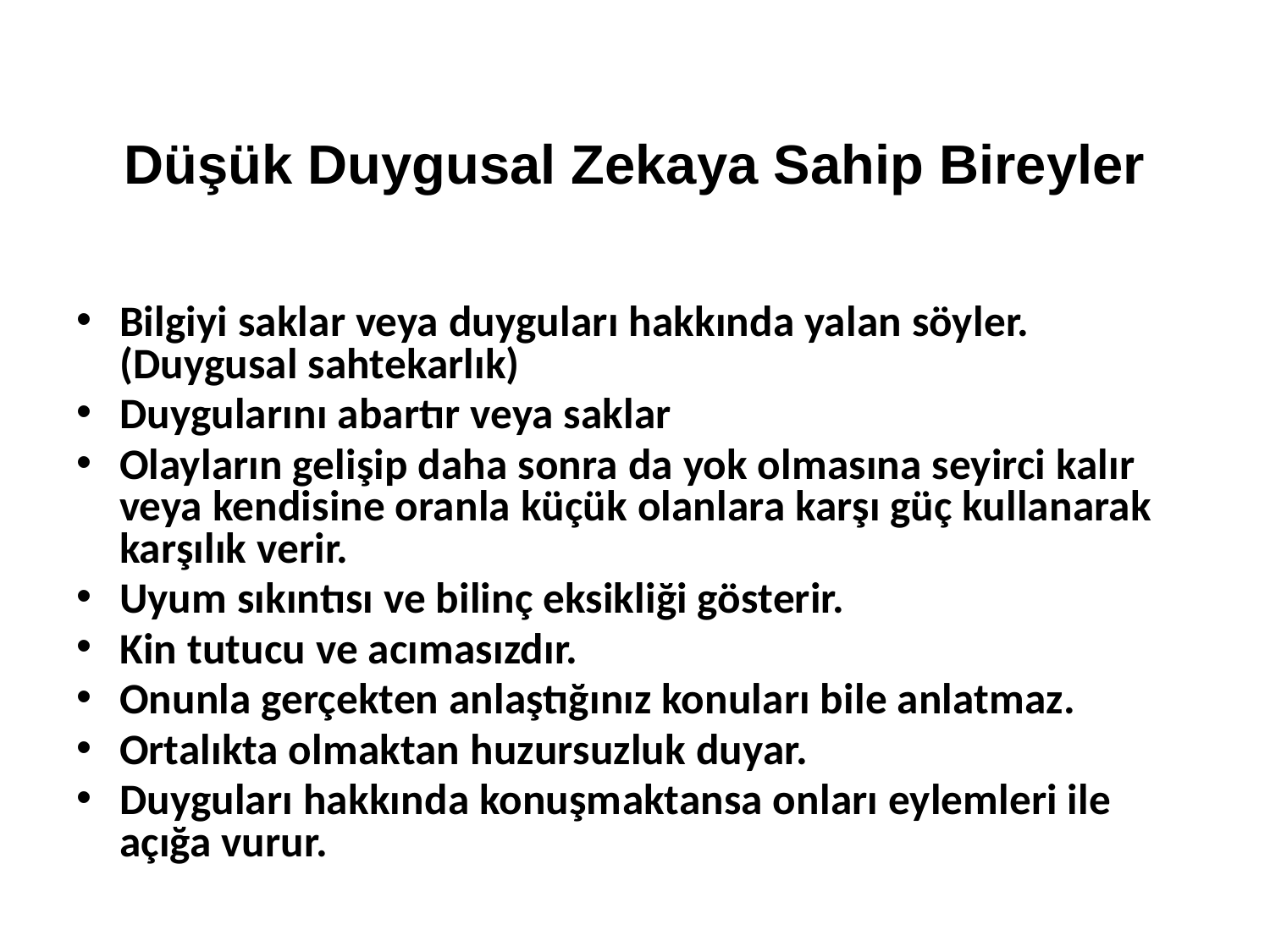

# Düşük Duygusal Zekaya Sahip Bireyler

Bilgiyi saklar veya duyguları hakkında yalan söyler. (Duygusal sahtekarlık)
Duygularını abartır veya saklar
Olayların gelişip daha sonra da yok olmasına seyirci kalır veya kendisine oranla küçük olanlara karşı güç kullanarak karşılık verir.
Uyum sıkıntısı ve bilinç eksikliği gösterir.
Kin tutucu ve acımasızdır.
Onunla gerçekten anlaştığınız konuları bile anlatmaz.
Ortalıkta olmaktan huzursuzluk duyar.
Duyguları hakkında konuşmaktansa onları eylemleri ile açığa vurur.